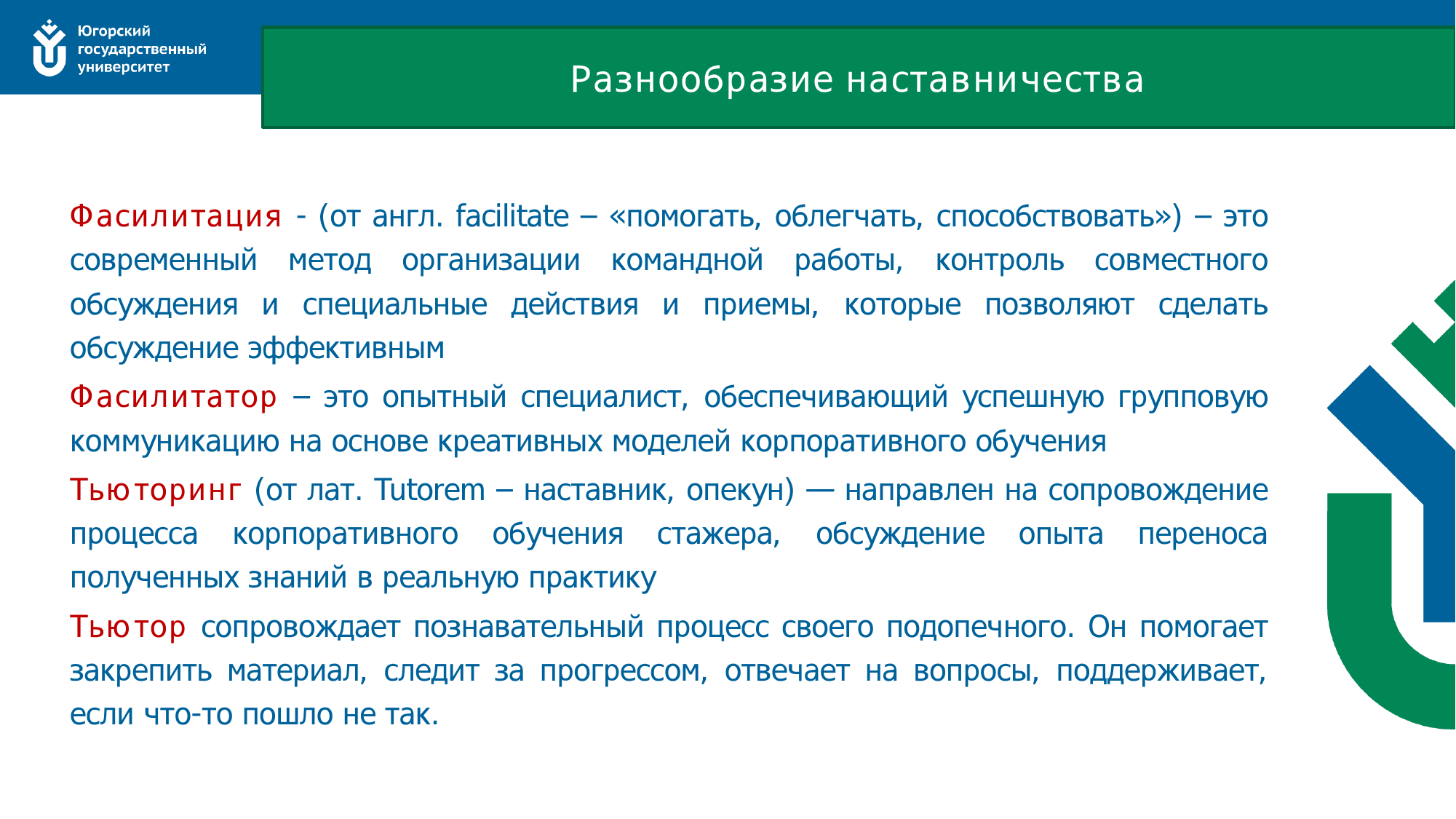

Разнообразие наставничества
Фасилитация - (от англ. facilitate – «помогать, облегчать, способствовать») – это современный метод организации командной работы, контроль совместного обсуждения и специальные действия и приемы, которые позволяют сделать обсуждение эффективным
Фасилитатор – это опытный специалист, обеспечивающий успешную групповую коммуникацию на основе креативных моделей корпоративного обучения
Тьюторинг (от лат. Tutorem – наставник, опекун) — направлен на сопровождение процесса корпоративного обучения стажера, обсуждение опыта переноса полученных знаний в реальную практику
Тьютор сопровождает познавательный процесс своего подопечного. Он помогает закрепить материал, следит за прогрессом, отвечает на вопросы, поддерживает, если что-то пошло не так.